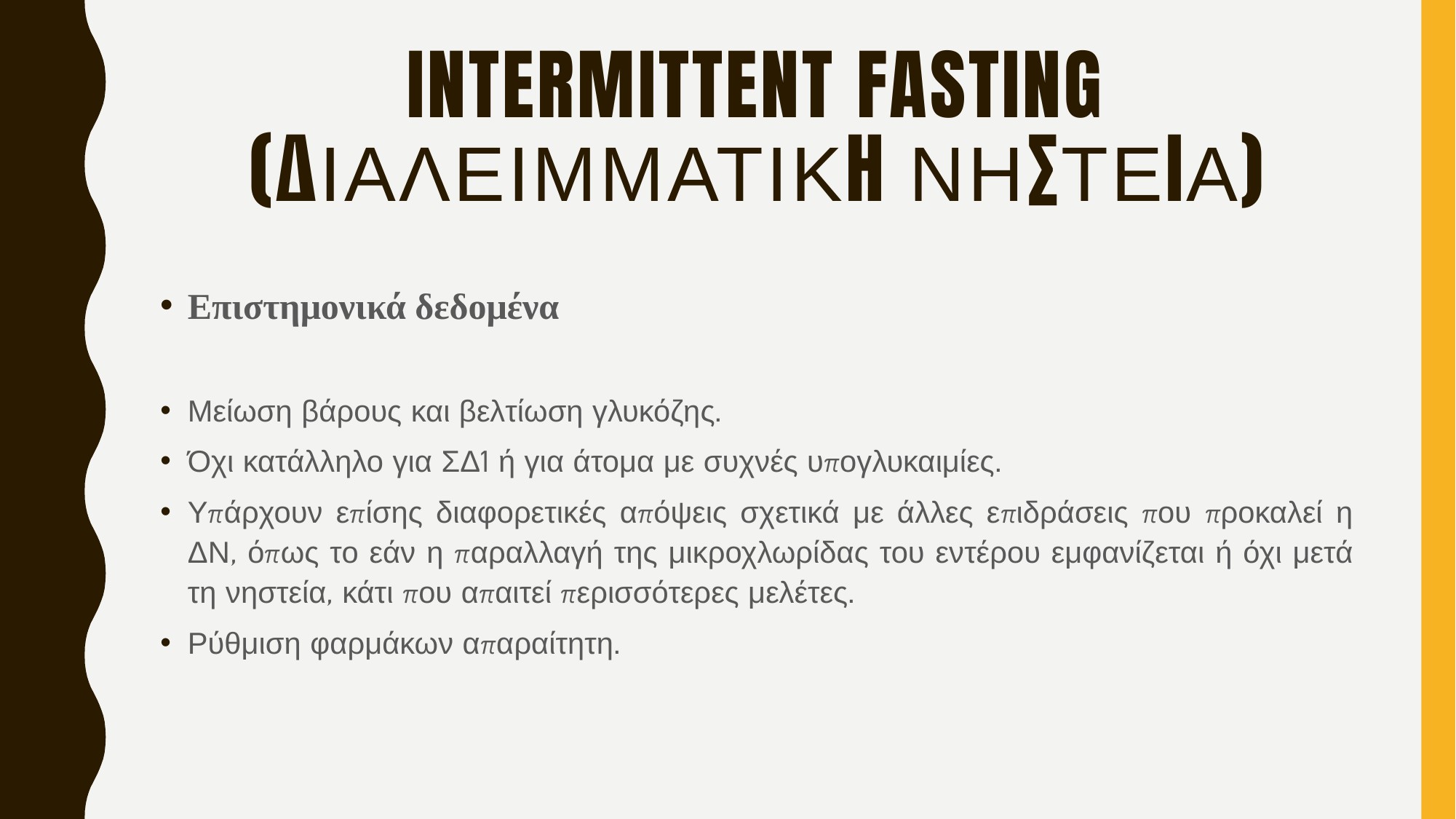

# Intermittent Fasting (Διαλειμματικh ΝηστεIα)
Επιστημονικά δεδομένα

Μείωση βάρους και βελτίωση γλυκόζης.
Όχι κατάλληλο για ΣΔ1 ή για άτομα με συχνές υπογλυκαιμίες.
Υπάρχουν επίσης διαφορετικές απόψεις σχετικά με άλλες επιδράσεις που προκαλεί η ΔΝ, όπως το εάν η παραλλαγή της μικροχλωρίδας του εντέρου εμφανίζεται ή όχι μετά τη νηστεία, κάτι που απαιτεί περισσότερες μελέτες.
Ρύθμιση φαρμάκων απαραίτητη.